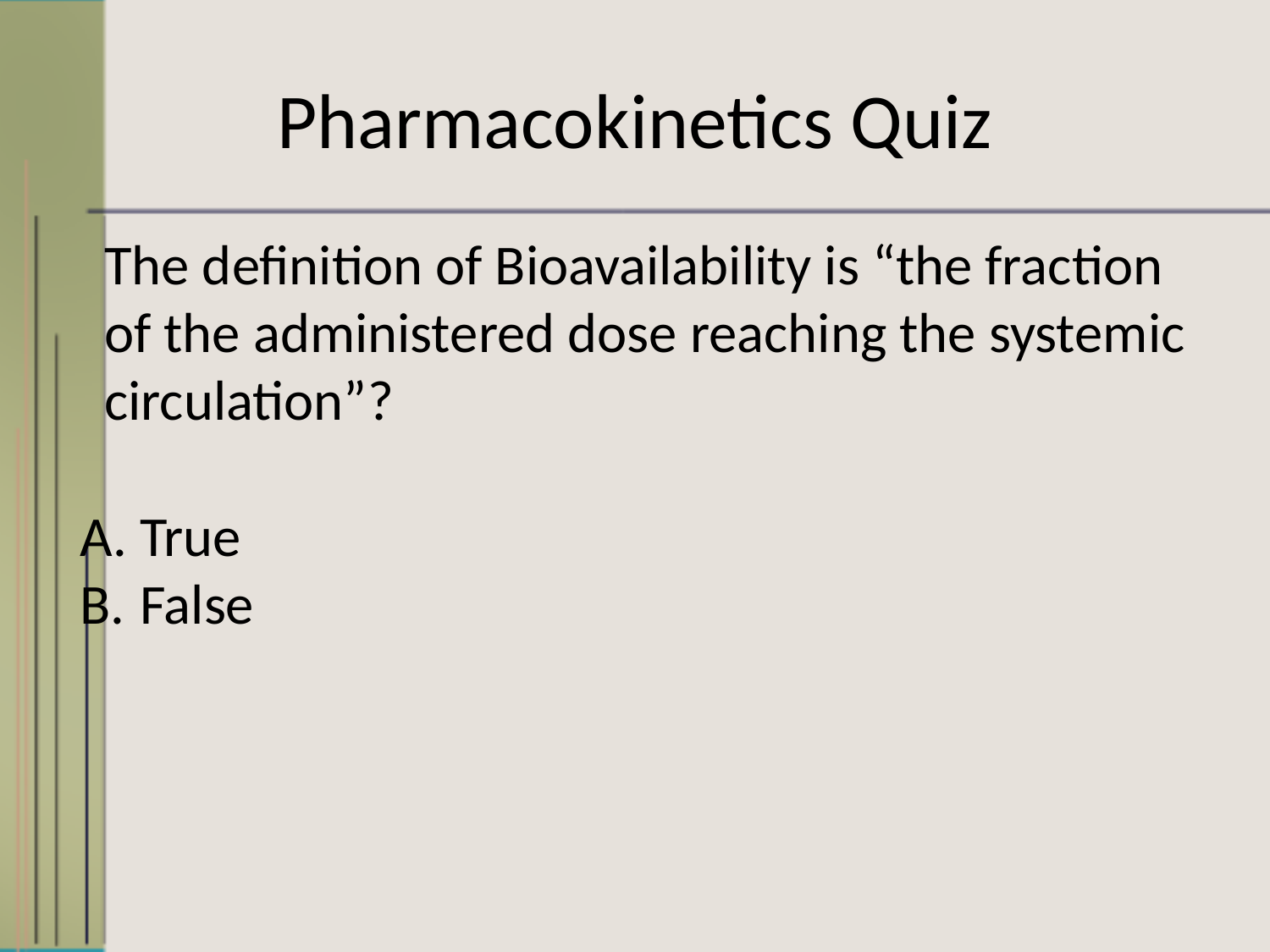

# Pharmacokinetics Quiz
The definition of Bioavailability is “the fraction
of the administered dose reaching the systemic
circulation”?

True
False